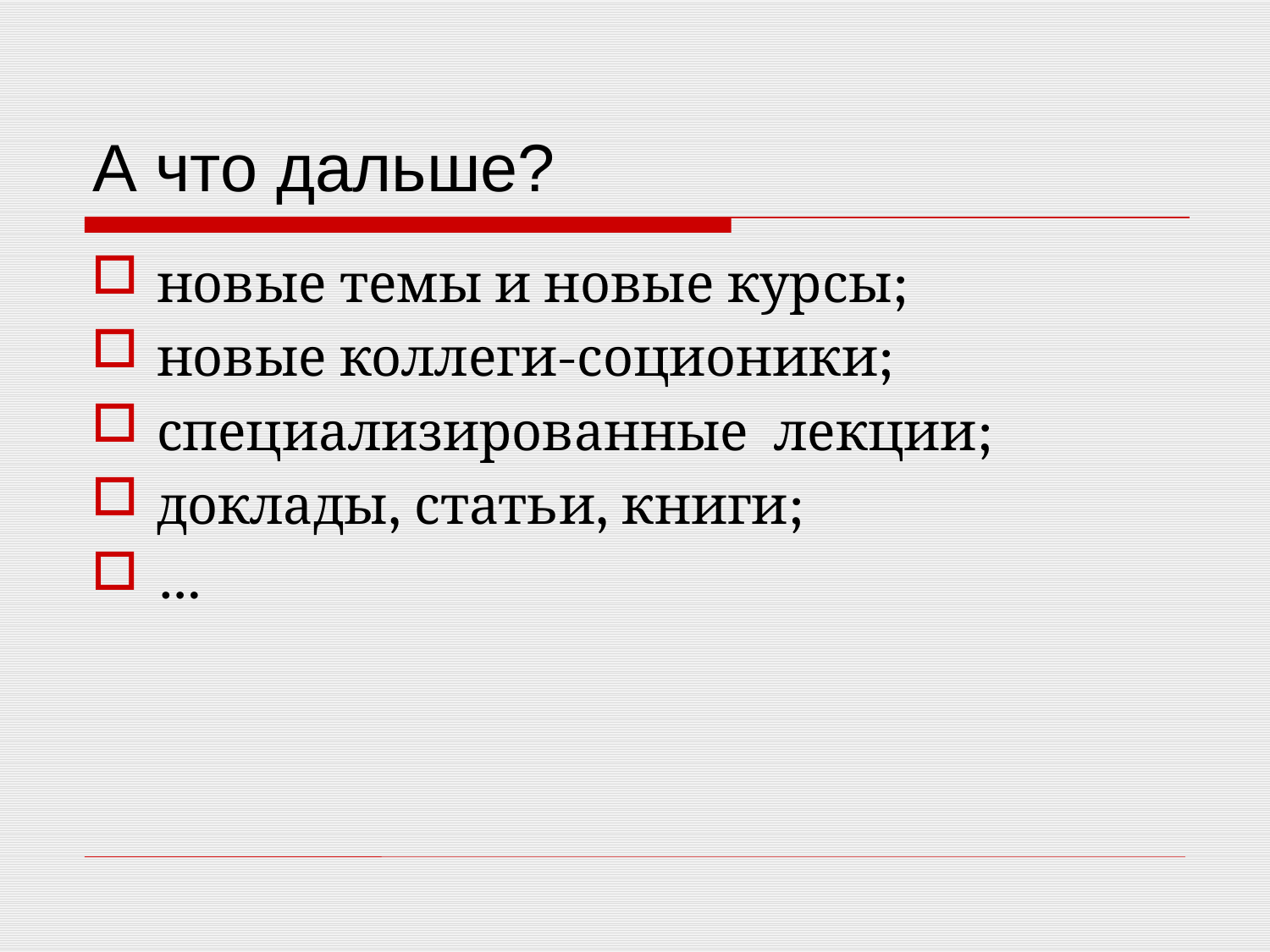

# А что дальше?
новые темы и новые курсы;
новые коллеги-соционики;
специализированные  лекции;
доклады, статьи, книги;
…